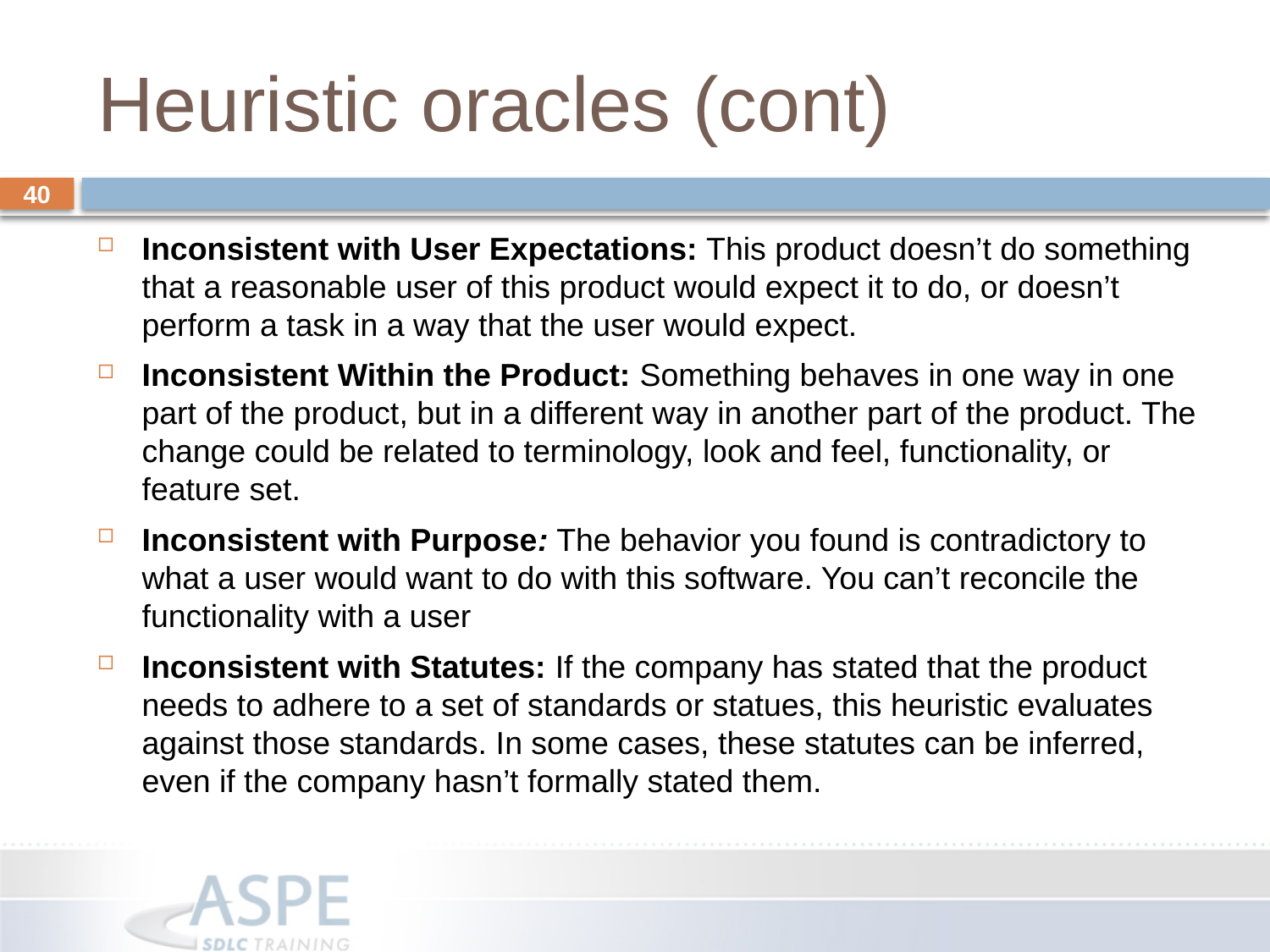

# Heuristic oracles (cont)
40
Inconsistent with User Expectations: This product doesn’t do something that a reasonable user of this product would expect it to do, or doesn’t perform a task in a way that the user would expect.
Inconsistent Within the Product: Something behaves in one way in one part of the product, but in a different way in another part of the product. The change could be related to terminology, look and feel, functionality, or feature set.
Inconsistent with Purpose: The behavior you found is contradictory to what a user would want to do with this software. You can’t reconcile the functionality with a user
Inconsistent with Statutes: If the company has stated that the product needs to adhere to a set of standards or statues, this heuristic evaluates against those standards. In some cases, these statutes can be inferred, even if the company hasn’t formally stated them.